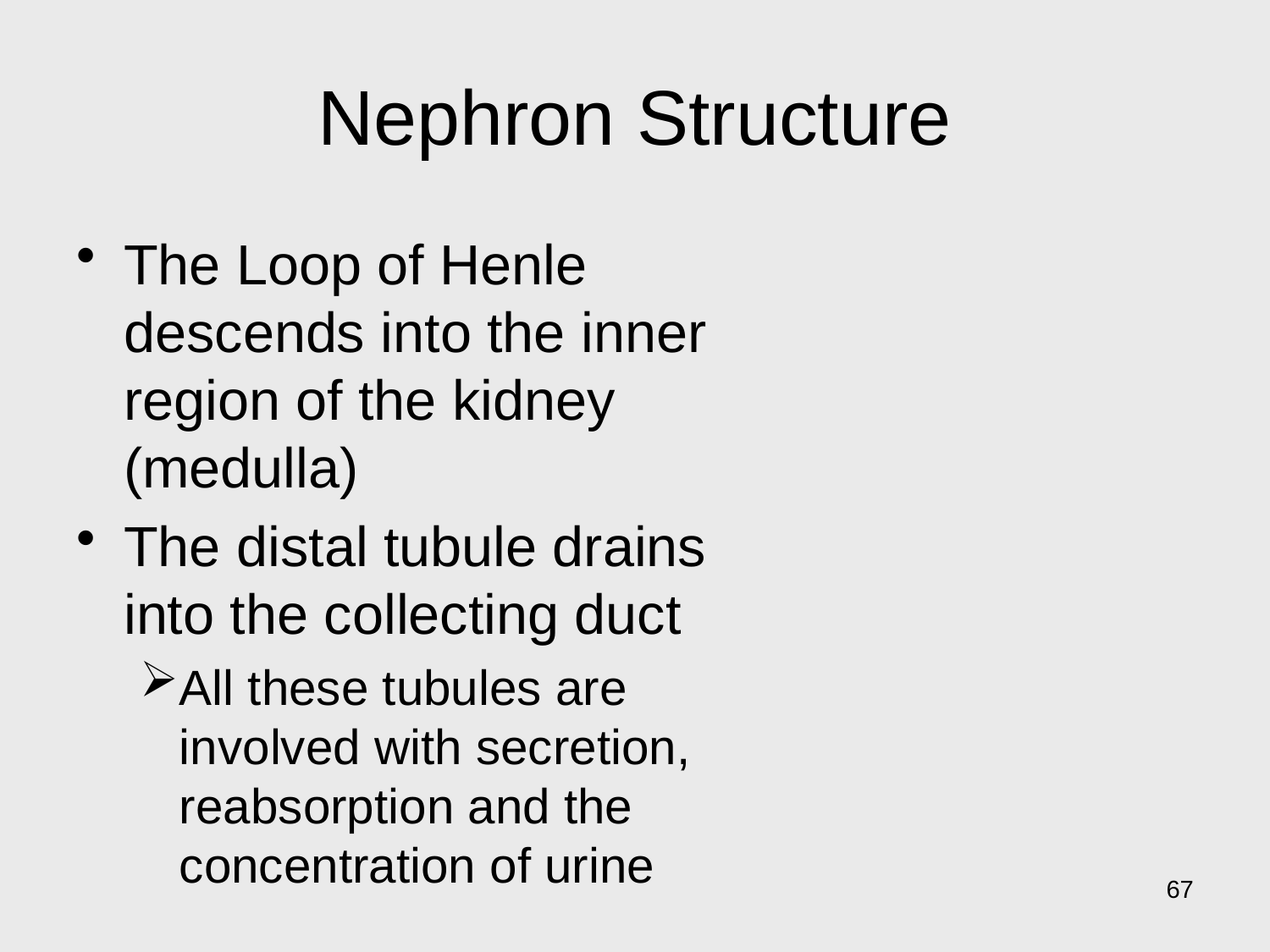

# Nephron Structure
The Loop of Henle descends into the inner region of the kidney (medulla)
The distal tubule drains into the collecting duct
All these tubules are involved with secretion,  reabsorption and the concentration of urine
67